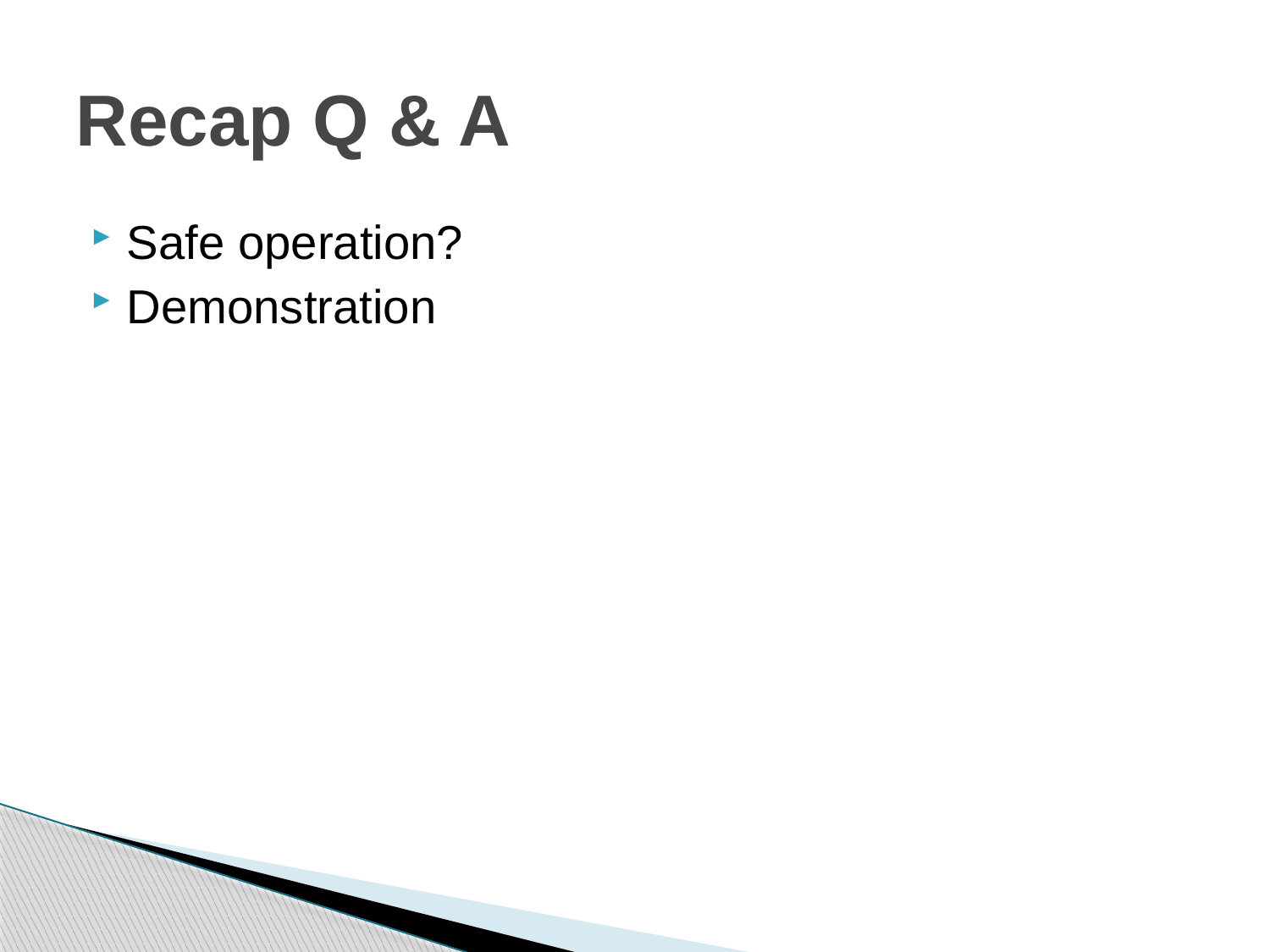

# Recap Q & A
Safe operation?
Demonstration